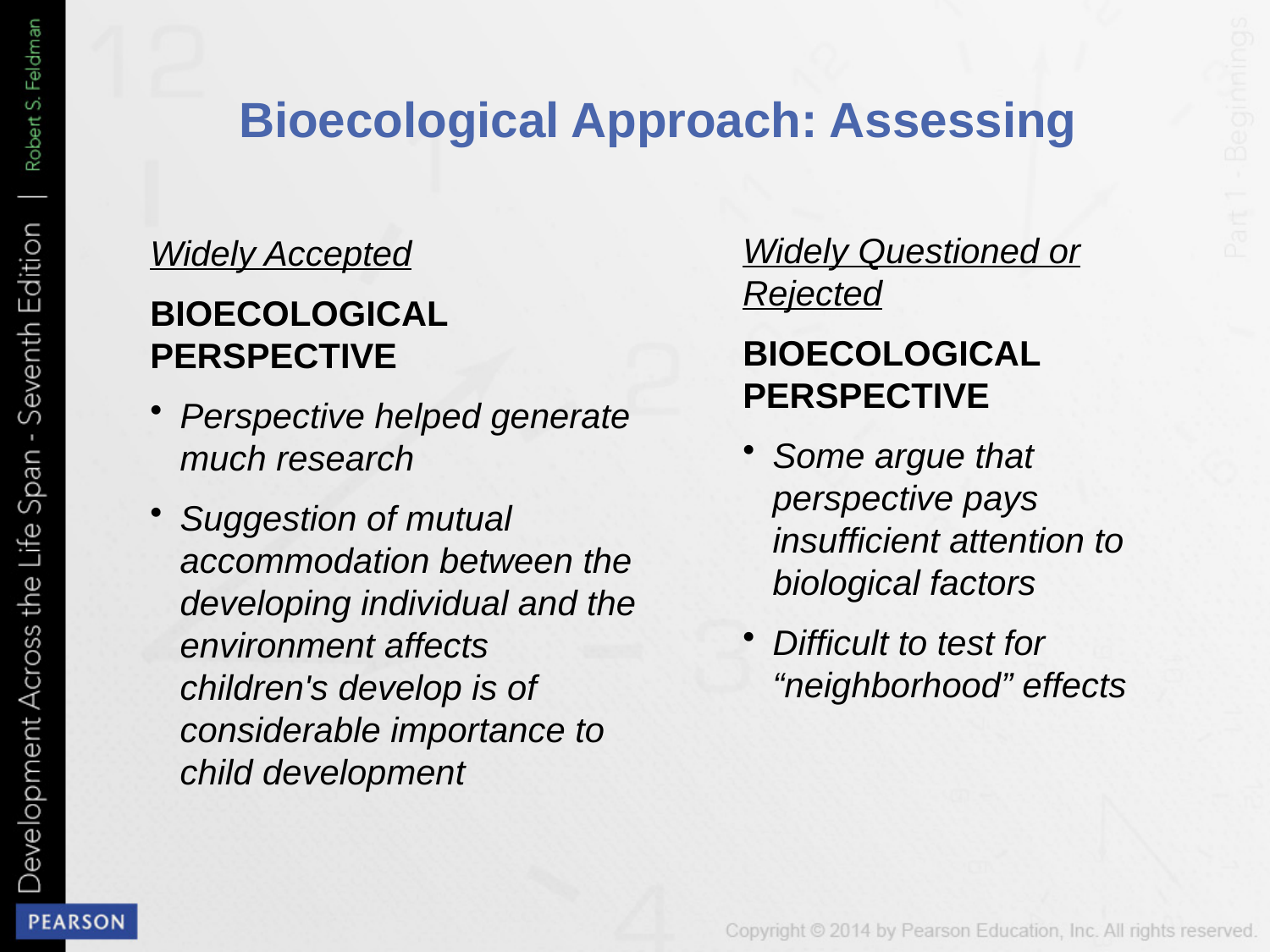

# Bioecological Approach: Assessing
Widely Questioned or Rejected
BIOECOLOGICAL PERSPECTIVE
Some argue that perspective pays insufficient attention to biological factors
Difficult to test for “neighborhood” effects

Widely Accepted
BIOECOLOGICAL PERSPECTIVE
Perspective helped generate much research
Suggestion of mutual accommodation between the developing individual and the environment affects children's develop is of considerable importance to child development